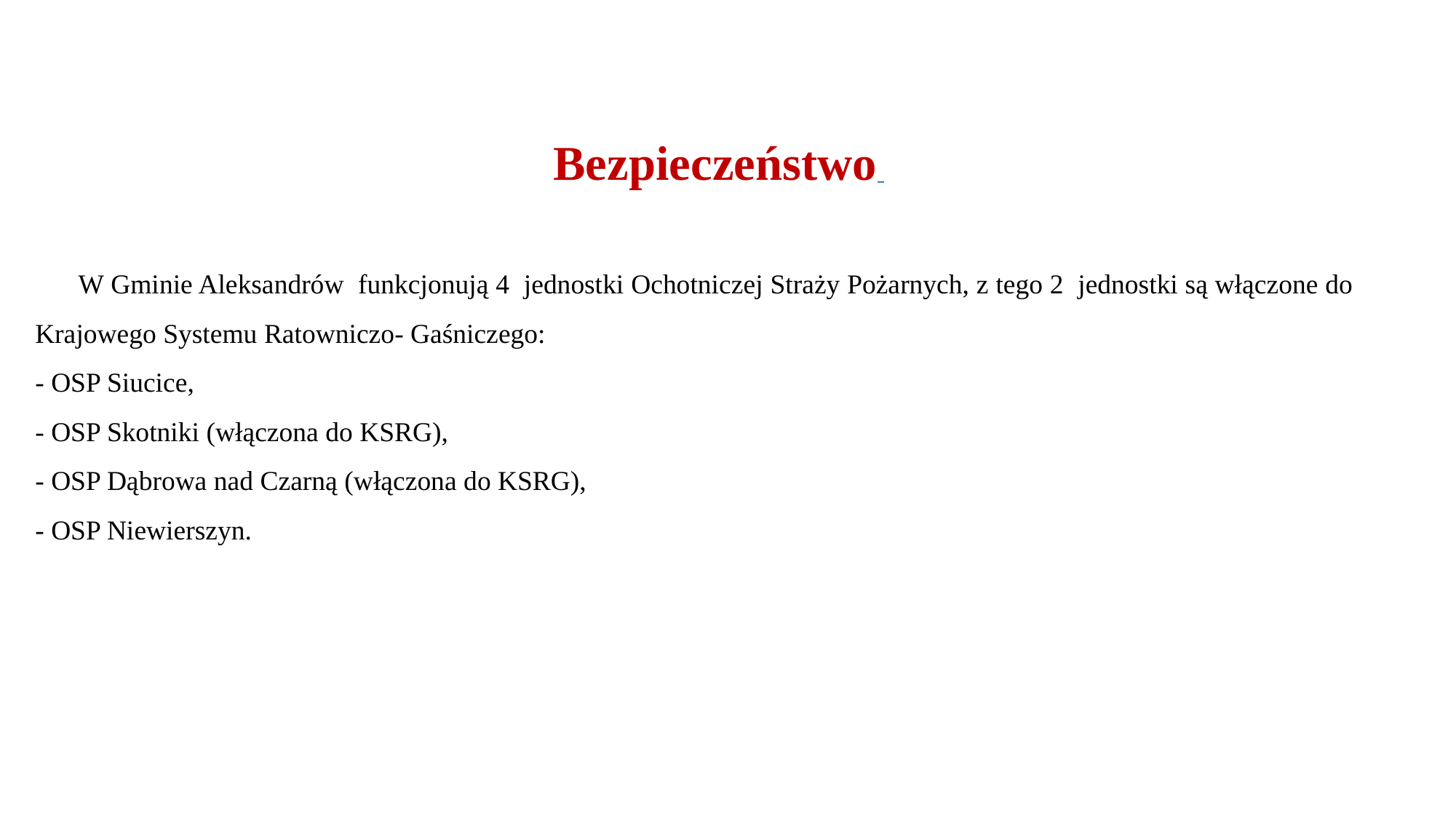

Bezpieczeństwo

      W Gminie Aleksandrów  funkcjonują 4  jednostki Ochotniczej Straży Pożarnych, z tego 2  jednostki są włączone do Krajowego Systemu Ratowniczo- Gaśniczego:
- OSP Siucice,
- OSP Skotniki (włączona do KSRG),
- OSP Dąbrowa nad Czarną (włączona do KSRG),
- OSP Niewierszyn.